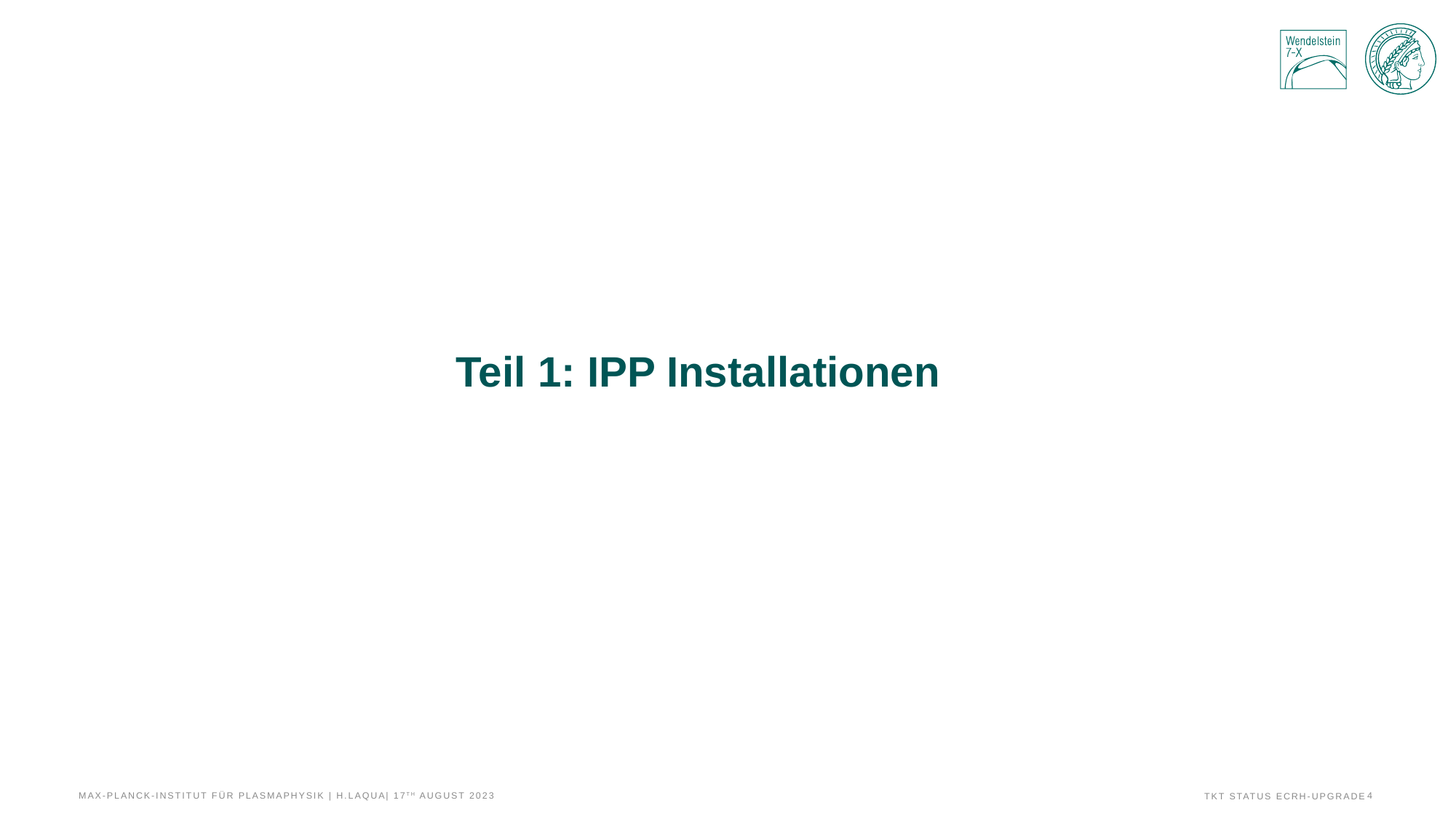

# Teil 1: IPP Installationen
Max-Planck-Institut für Plasmaphysik | H.laqua| 17th August 2023
4
TKT Status ECRH-Upgrade